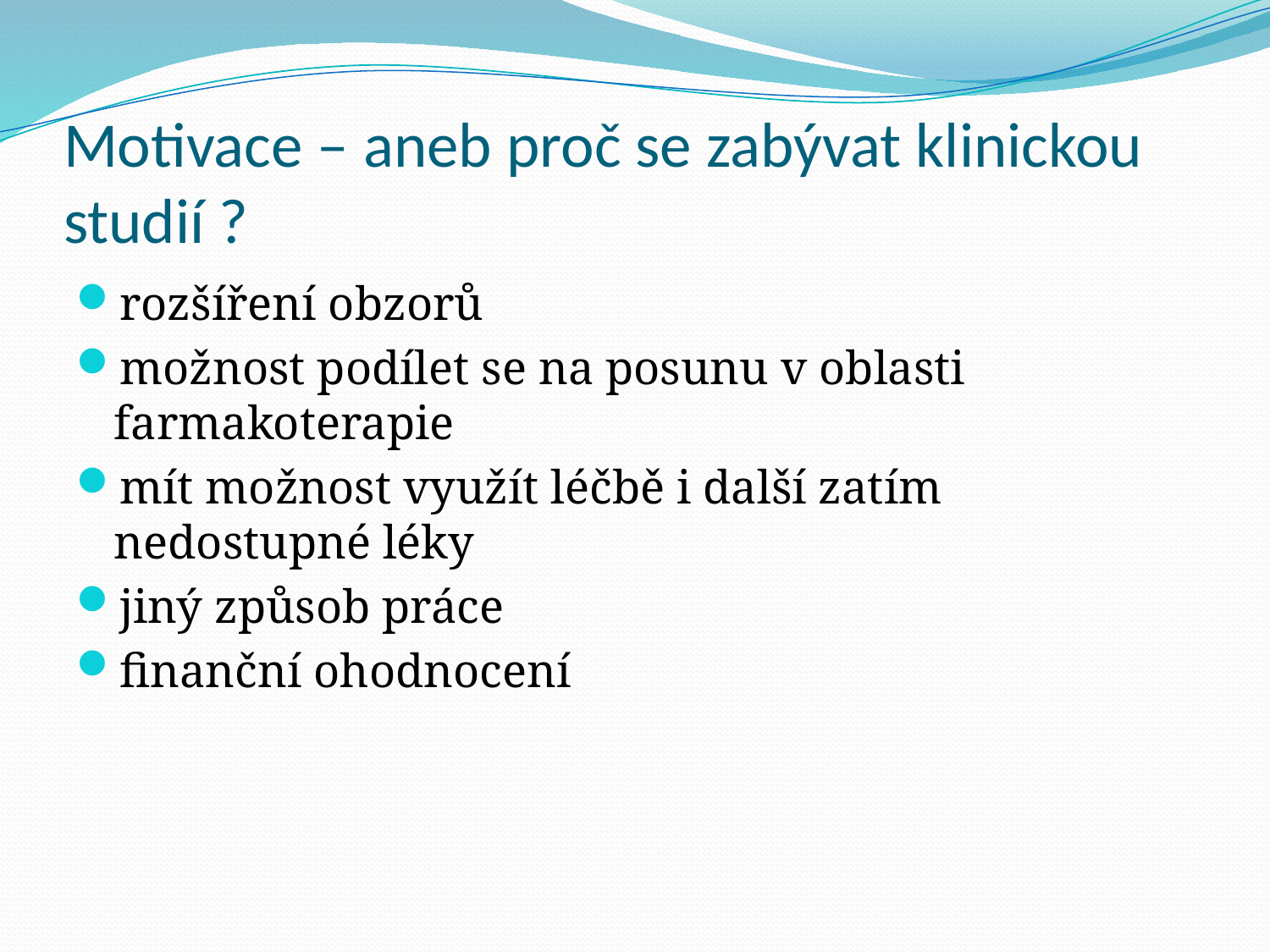

# Motivace – aneb proč se zabývat klinickou studií ?
rozšíření obzorů
možnost podílet se na posunu v oblasti farmakoterapie
mít možnost využít léčbě i další zatím nedostupné léky
jiný způsob práce
finanční ohodnocení